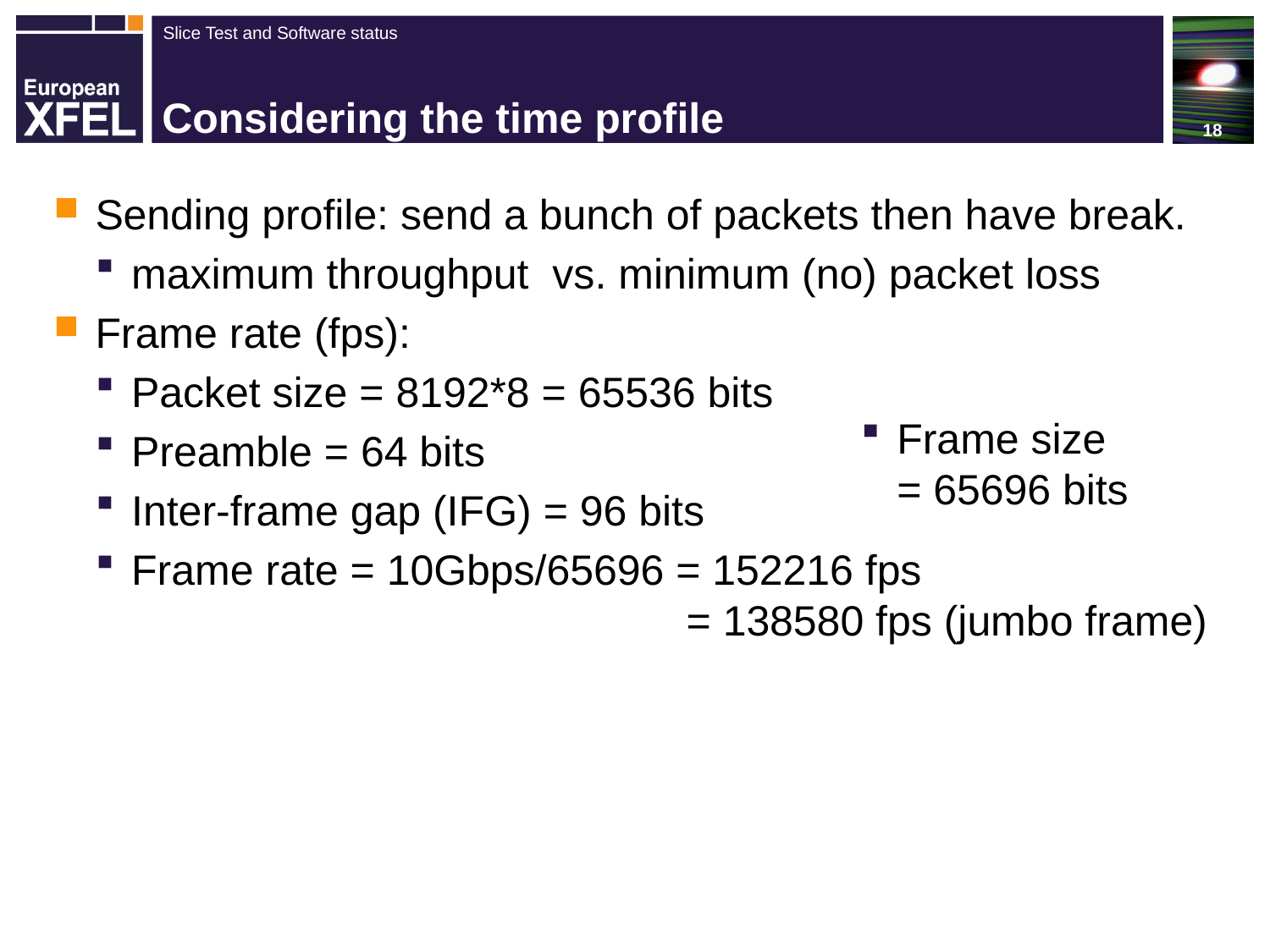

18
# Considering the time profile
Sending profile: send a bunch of packets then have break.
maximum throughput  vs. minimum (no) packet loss
Frame rate (fps):
Packet size = 8192*8 = 65536 bits
Preamble = 64 bits
Inter-frame gap (IFG) = 96 bits
Frame rate = 10Gbps/65696 = 152216 fps
                                               = 138580 fps (jumbo frame)

Frame size
= 65696 bits